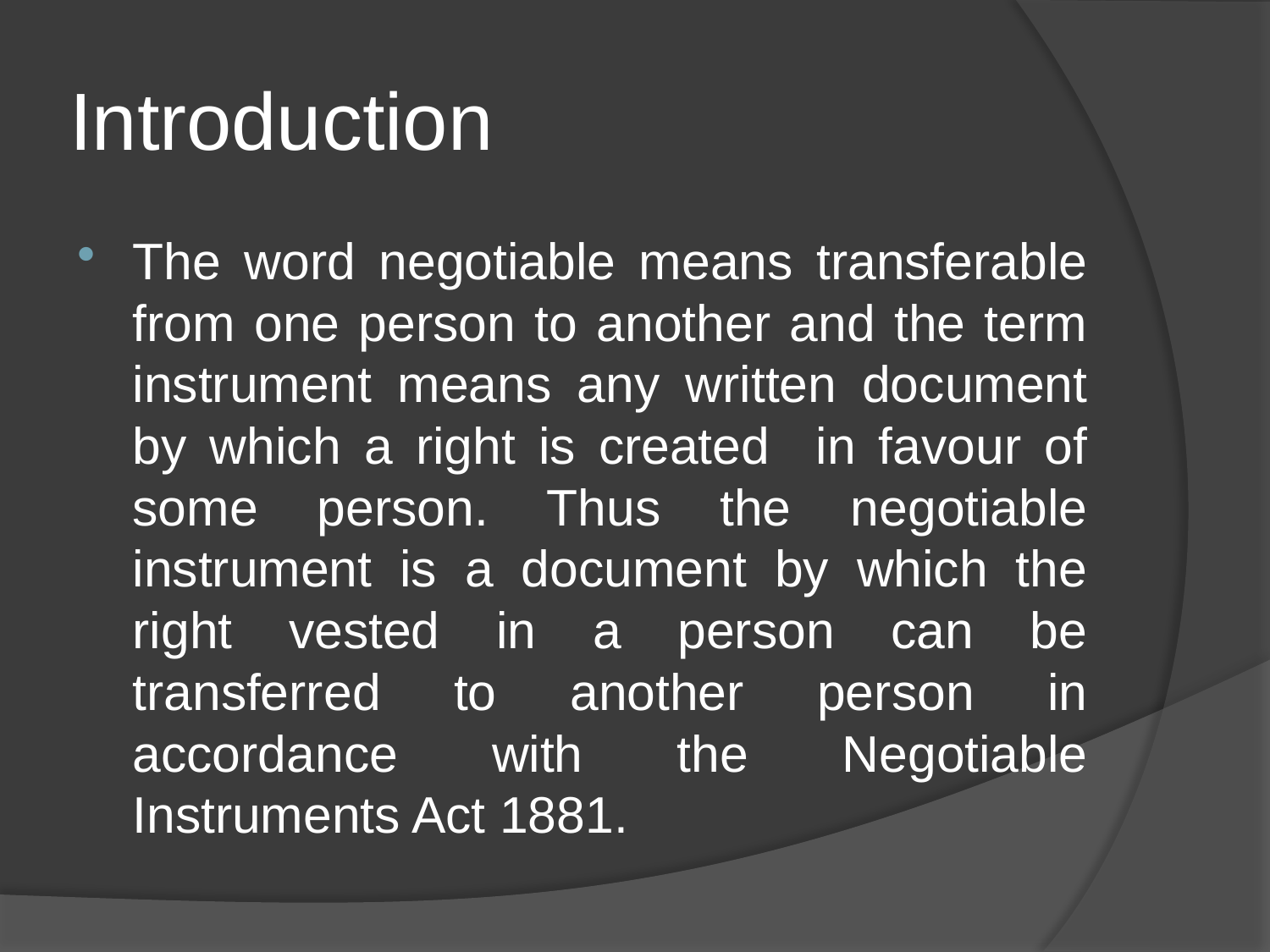

# Introduction
The word negotiable means transferable from one person to another and the term instrument means any written document by which a right is created  in favour of some person. Thus the negotiable instrument is a document by which the right vested in a person can be transferred to another person in accordance with the Negotiable Instruments Act 1881.